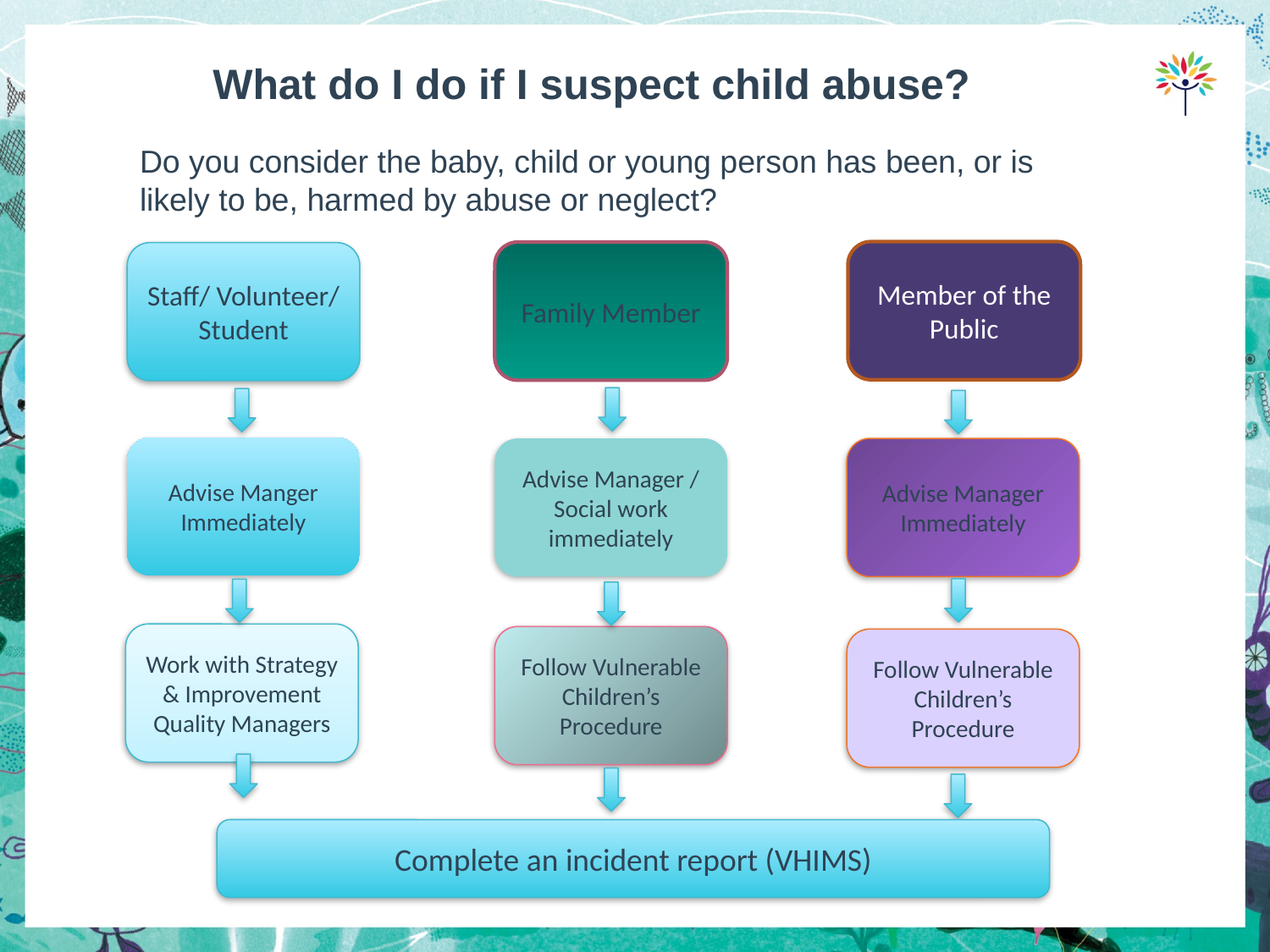

What do I do if I suspect child abuse?
Do you consider the baby, child or young person has been, or is likely to be, harmed by abuse or neglect?

Member of the Public
Family Member
Staff/ Volunteer/ Student

Advise Manger Immediately
Advise Manager / Social work immediately
Advise Manager Immediately

Work with Strategy & Improvement Quality Managers
Follow Vulnerable Children’s Procedure
Follow Vulnerable Children’s Procedure

Complete an incident report (VHIMS)